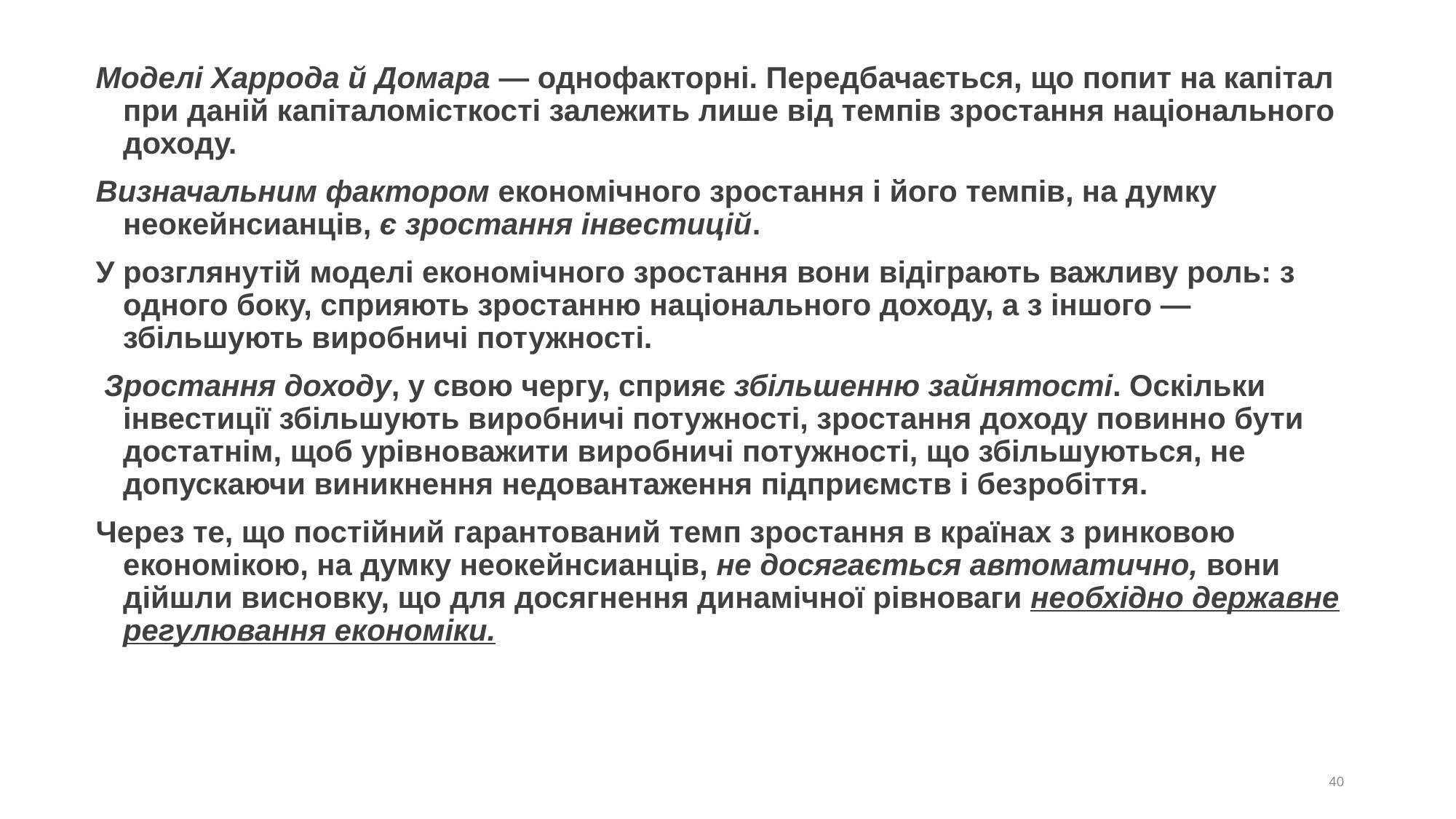

# Моделі Харрода й Домара — однофакторні. Передбачається, що попит на капітал при даній капіталомісткості залежить лише від темпів зростання національного доходу.
Визначальним фактором економічного зростання і його темпів, на думку неокейнсианців, є зростання інвестицій.
У розглянутій моделі економічного зростання вони відіграють важливу роль: з одного боку, сприяють зростанню національного доходу, а з іншого — збільшують виробничі потужності.
 Зростання доходу, у свою чергу, сприяє збільшенню зайнятості. Оскільки інвестиції збільшують виробничі потужності, зростання доходу повинно бути достатнім, щоб урівноважити виробничі потужності, що збільшуються, не допускаючи виникнення недовантаження підприємств і безробіття.
Через те, що постійний гарантований темп зростання в країнах з ринковою економікою, на думку неокейнсианців, не досягається автоматично, вони дійшли висновку, що для досягнення динамічної рівноваги необхідно державне регулювання економіки.

40